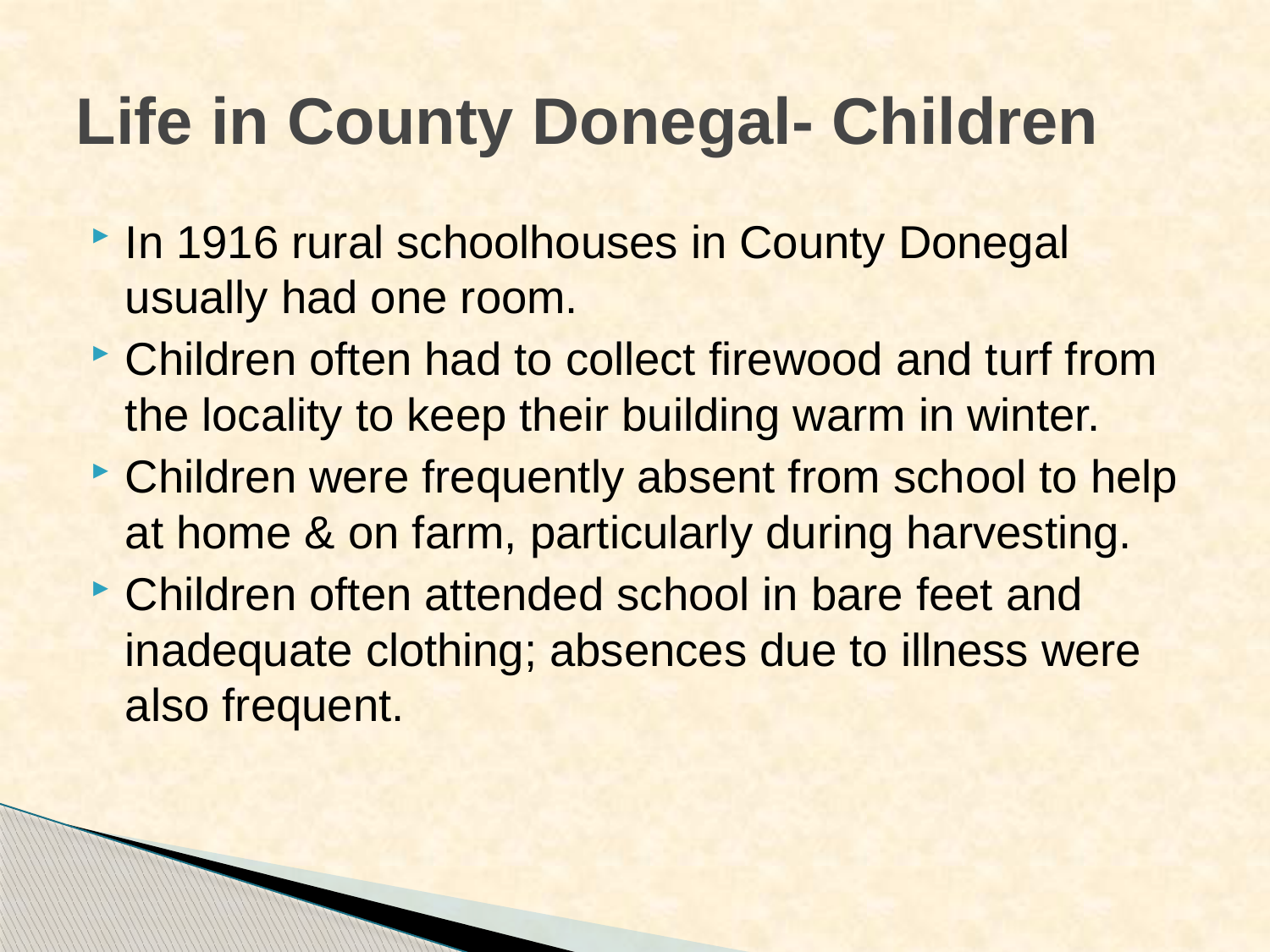

# Life in County Donegal- Children
In 1916 rural schoolhouses in County Donegal usually had one room.
Children often had to collect firewood and turf from the locality to keep their building warm in winter.
Children were frequently absent from school to help at home & on farm, particularly during harvesting.
Children often attended school in bare feet and inadequate clothing; absences due to illness were also frequent.